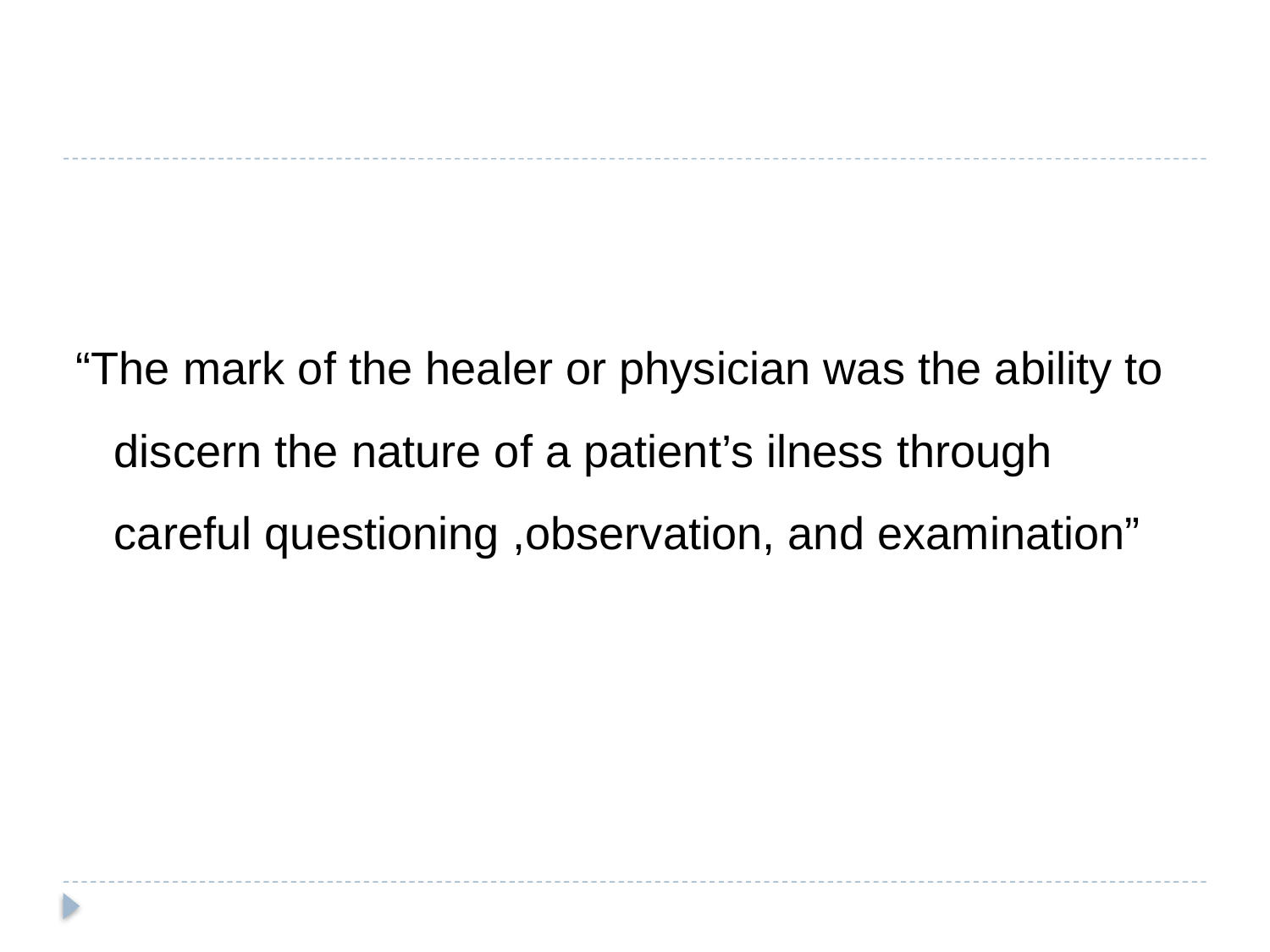

“The mark of the healer or physician was the ability to discern the nature of a patient’s ilness through careful questioning ,observation, and examination”